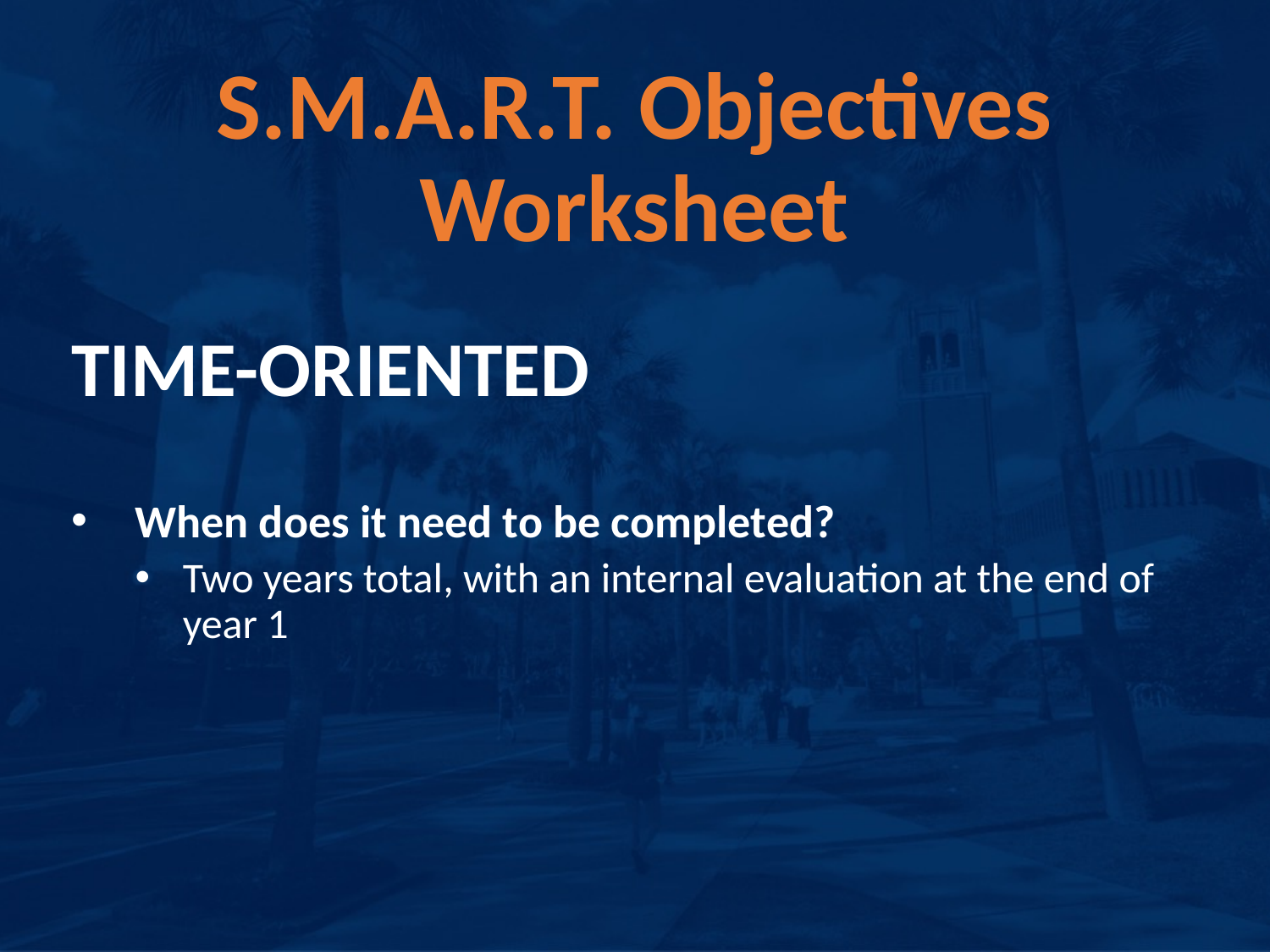

# S.M.A.R.T. Objectives Worksheet
TIME-ORIENTED

When does it need to be completed?
Two years total, with an internal evaluation at the end of year 1